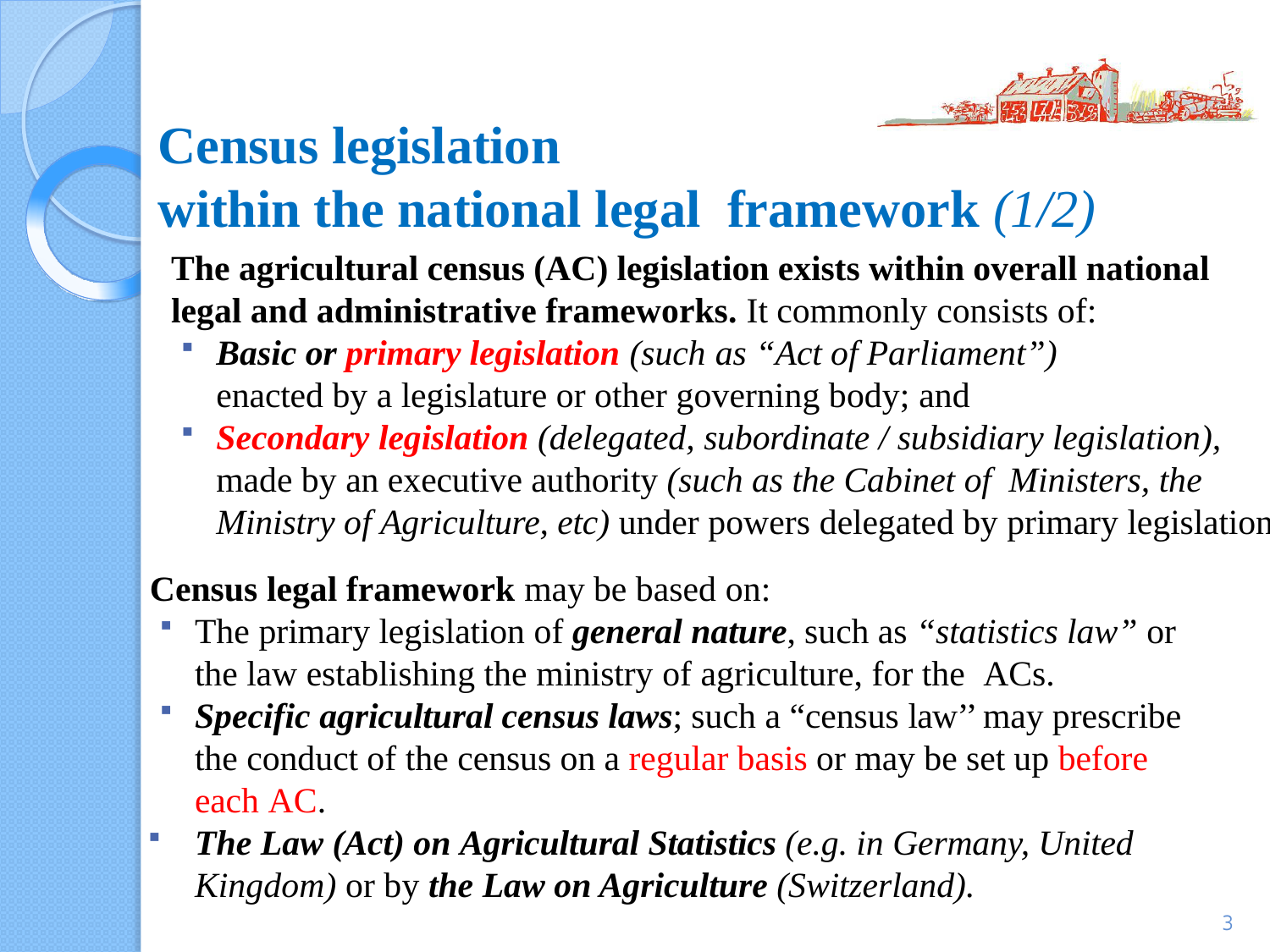

# Census legislation within the national legal  framework (1/2)
The agricultural census (AC) legislation exists within overall national  legal and administrative frameworks. It commonly consists of:
Basic or primary legislation (such as “Act of Parliament”)
enacted by a legislature or other governing body; and
Secondary legislation (delegated, subordinate / subsidiary legislation), made by an executive authority (such as the Cabinet of  Ministers, the Ministry of Agriculture, etc) under powers delegated by primary legislation.
Census legal framework may be based on:
The primary legislation of general nature, such as “statistics law” or  the law establishing the ministry of agriculture, for the  ACs.
Specific agricultural census laws; such a “census law’’ may prescribe  the conduct of the census on a regular basis or may be set up before  each AC.
The Law (Act) on Agricultural Statistics (e.g. in Germany, United  Kingdom) or by the Law on Agriculture (Switzerland).
3